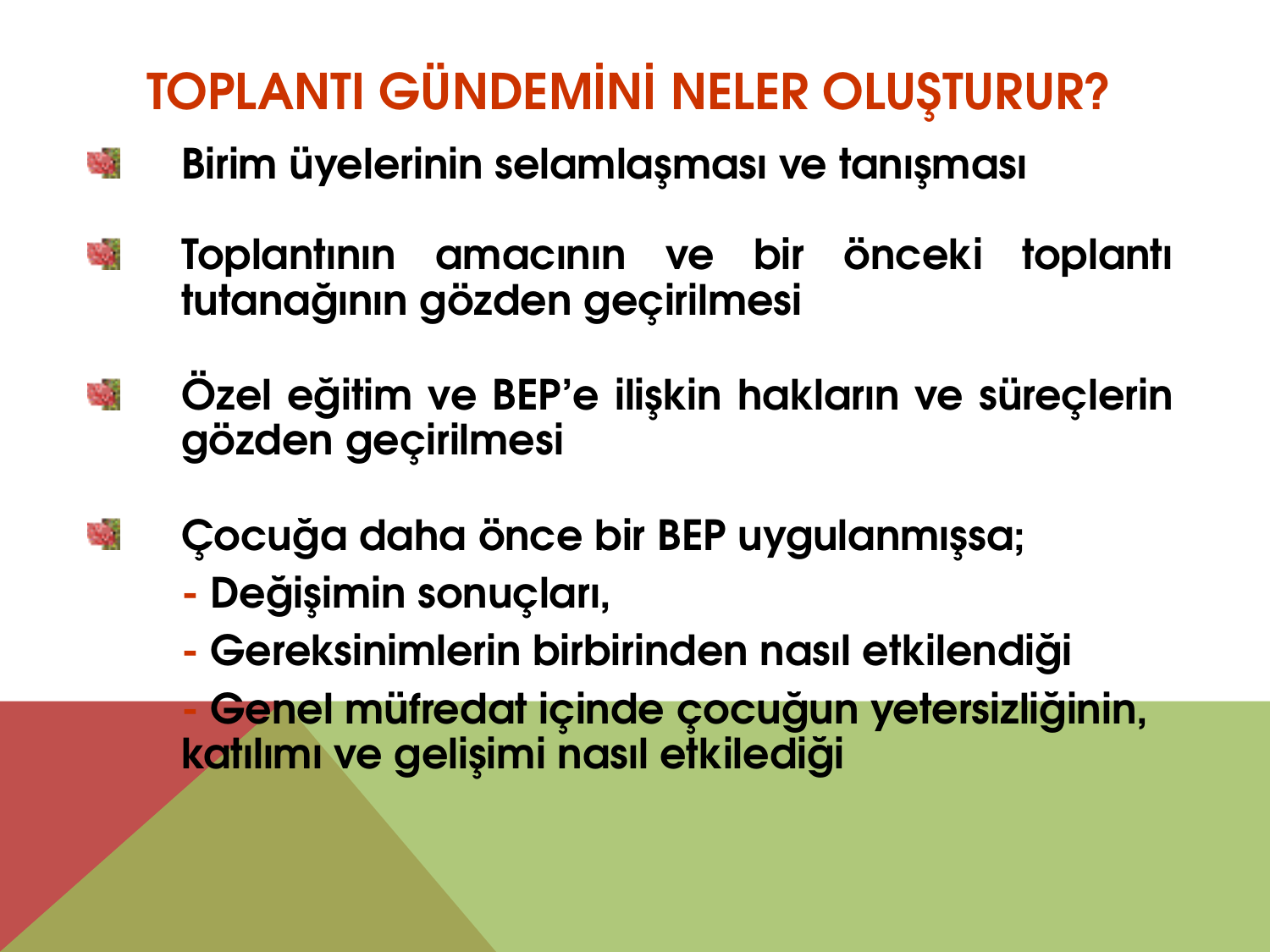

# TOPLANTI GÜNDEMİNİ NELER OLUŞTURUR?
Birim üyelerinin selamlaşması ve tanışması

Toplantının amacının ve bir önceki toplantı tutanağının gözden geçirilmesi

Özel eğitim ve BEP’e ilişkin hakların ve süreçlerin gözden geçirilmesi

Çocuğa daha önce bir BEP uygulanmışsa;
	- Değişimin sonuçları,
	- Gereksinimlerin birbirinden nasıl etkilendiği
	- Genel müfredat içinde çocuğun yetersizliğinin,  katılımı ve gelişimi nasıl etkilediği